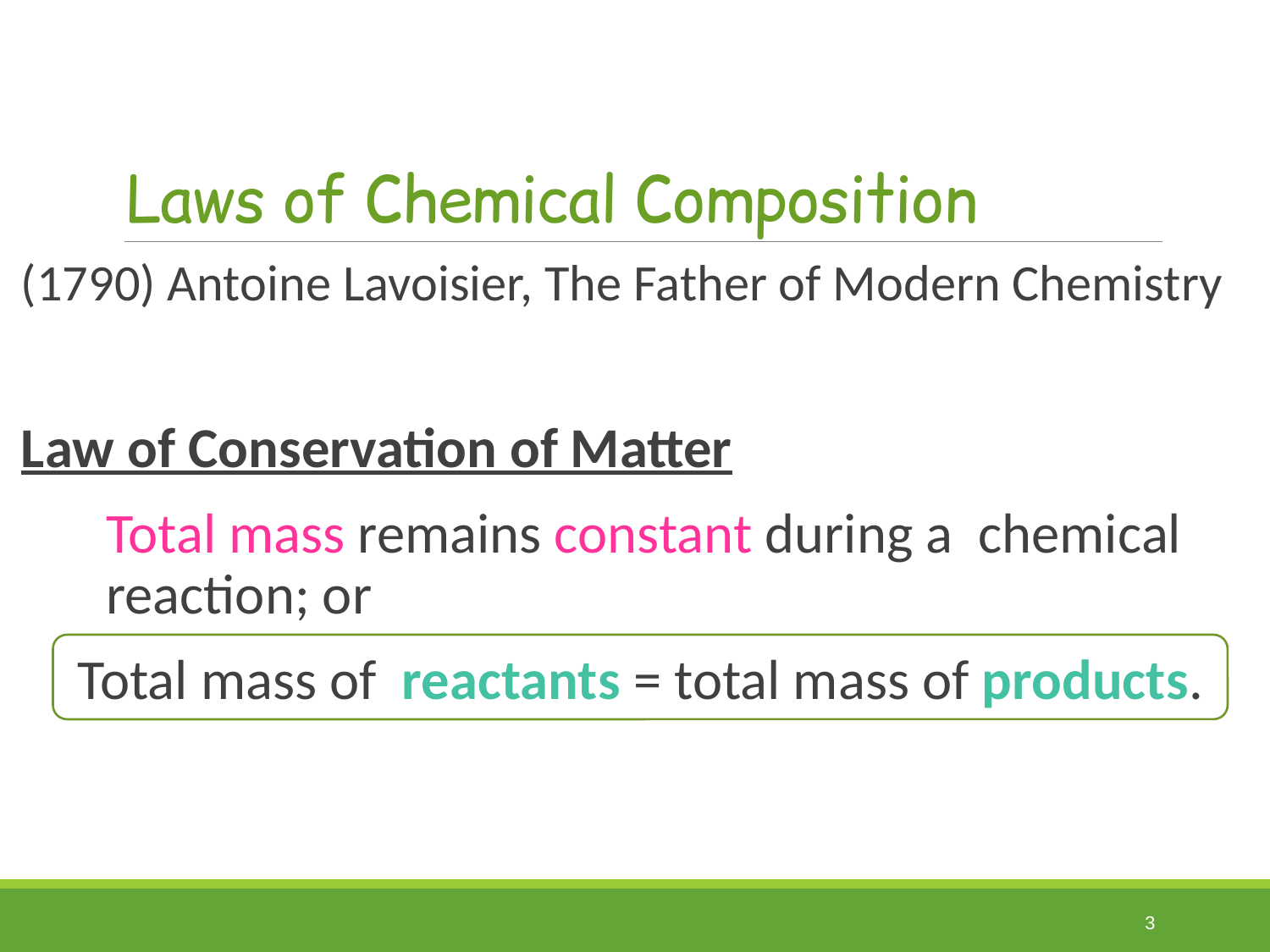

# Laws of Chemical Composition
(1790) Antoine Lavoisier, The Father of Modern Chemistry

Law of Conservation of Matter
Total mass remains constant during a  chemical reaction; or
Total mass of  reactants = total mass of products.

3